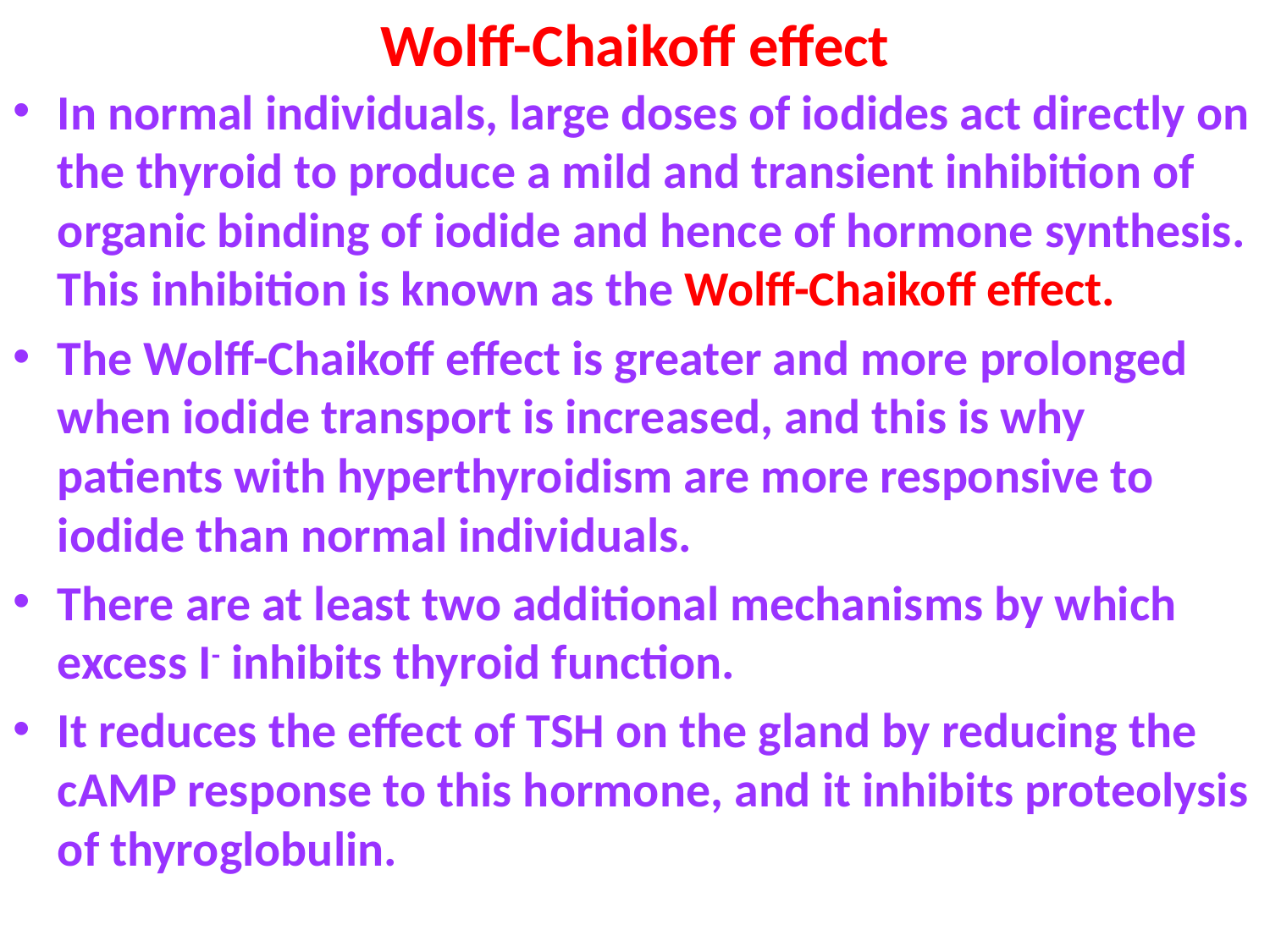

# Wolff-Chaikoff effect
In normal individuals, large doses of iodides act directly on the thyroid to produce a mild and transient inhibition of organic binding of iodide and hence of hormone synthesis. This inhibition is known as the Wolff-Chaikoff effect.
The Wolff-Chaikoff effect is greater and more prolonged when iodide transport is increased, and this is why patients with hyperthyroidism are more responsive to iodide than normal individuals.
There are at least two additional mechanisms by which excess I- inhibits thyroid function.
It reduces the effect of TSH on the gland by reducing the cAMP response to this hormone, and it inhibits proteolysis of thyroglobulin.